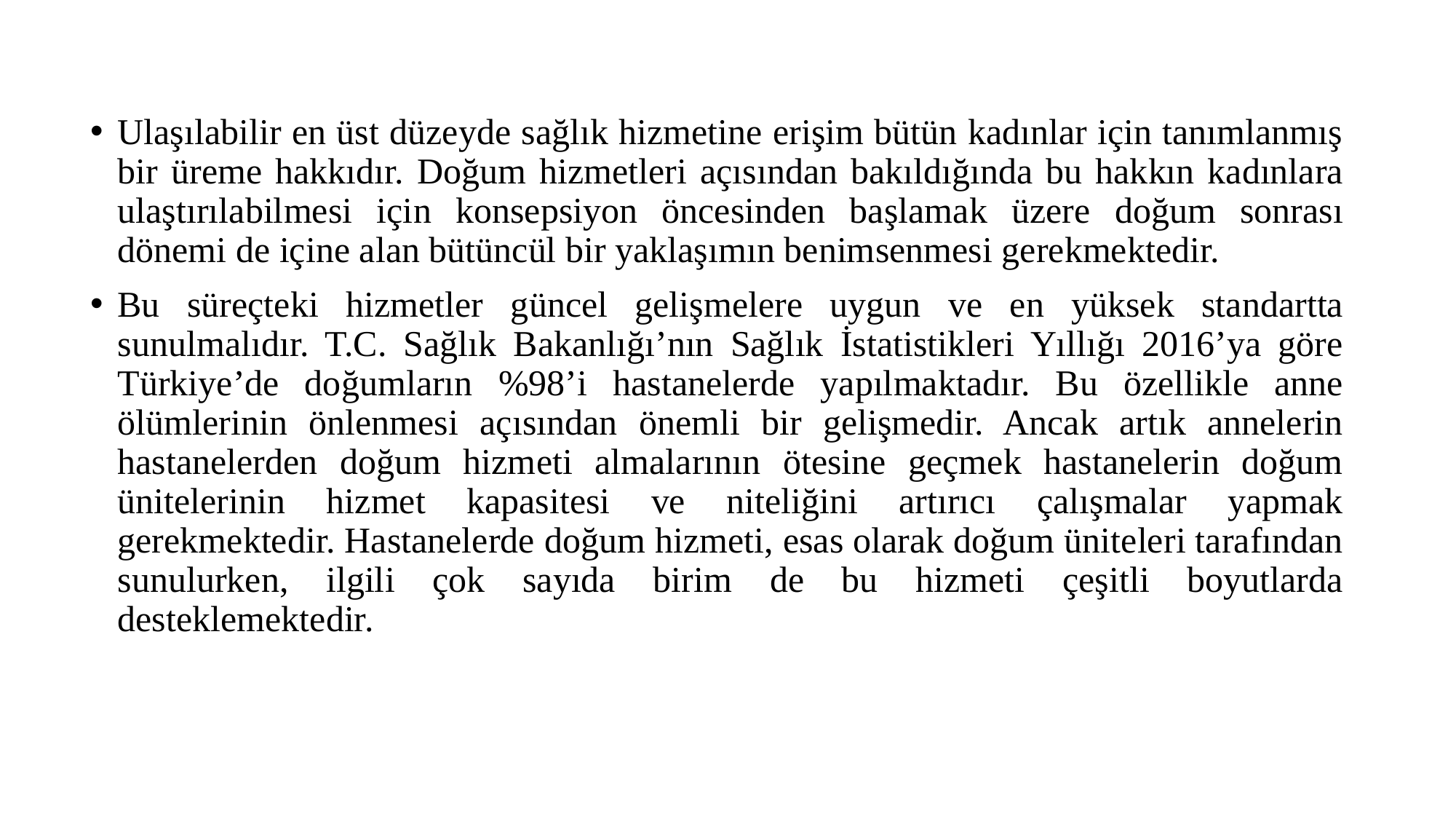

Ulaşılabilir en üst düzeyde sağlık hizmetine erişim bütün kadınlar için tanımlanmış bir üreme hakkıdır. Doğum hizmetleri açısından bakıldığında bu hakkın kadınlara ulaştırılabilmesi için konsepsiyon öncesinden başlamak üzere doğum sonrası dönemi de içine alan bütüncül bir yaklaşımın benimsenmesi gerekmektedir.
Bu süreçteki hizmetler güncel gelişmelere uygun ve en yüksek standartta sunulmalıdır. T.C. Sağlık Bakanlığı’nın Sağlık İstatistikleri Yıllığı 2016’ya göre Türkiye’de doğumların %98’i hastanelerde yapılmaktadır. Bu özellikle anne ölümlerinin önlenmesi açısından önemli bir gelişmedir. Ancak artık annelerin hastanelerden doğum hizmeti almalarının ötesine geçmek hastanelerin doğum ünitelerinin hizmet kapasitesi ve niteliğini artırıcı çalışmalar yapmak gerekmektedir. Hastanelerde doğum hizmeti, esas olarak doğum üniteleri tarafından sunulurken, ilgili çok sayıda birim de bu hizmeti çeşitli boyutlarda desteklemektedir.